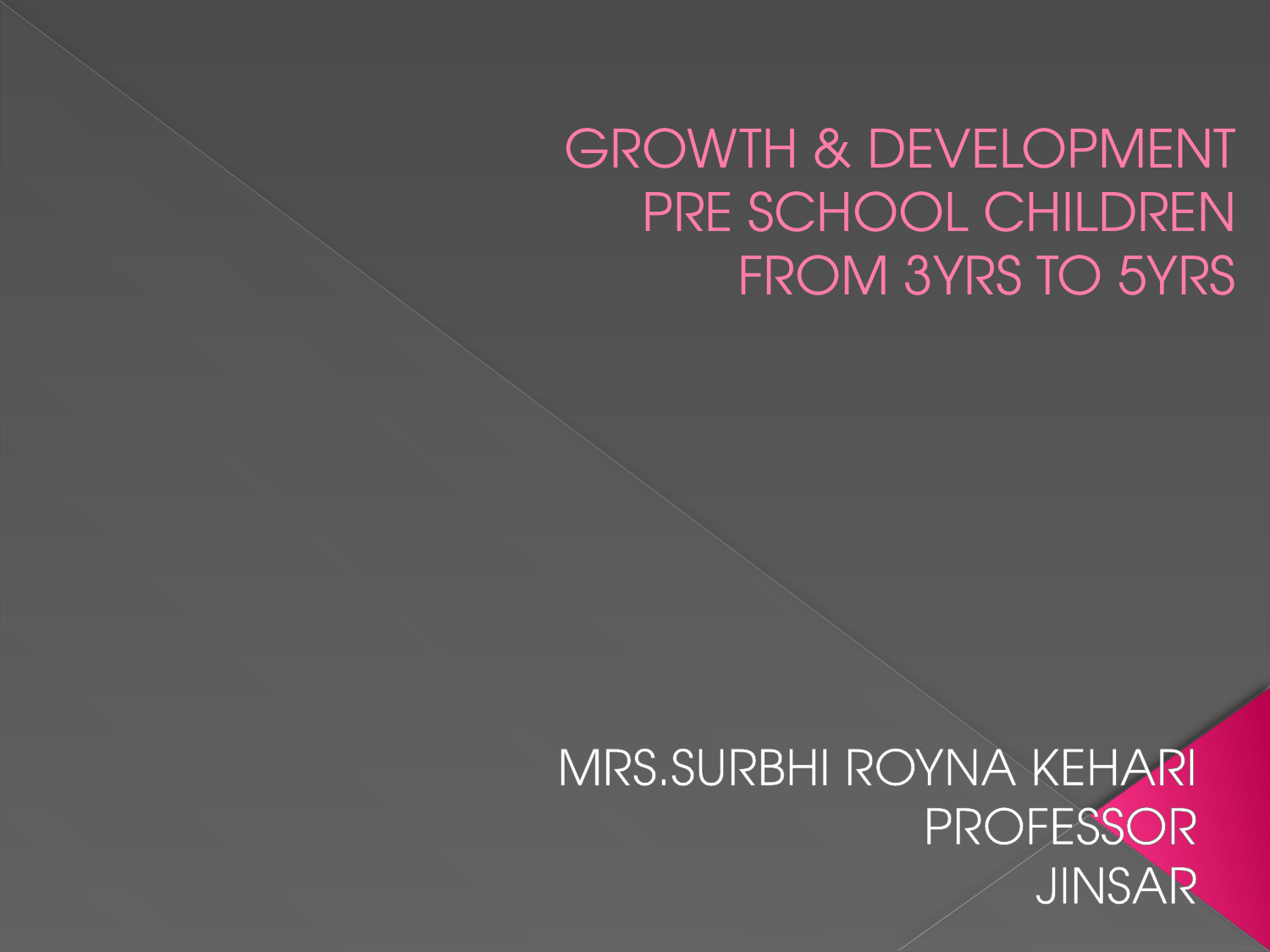

# GROWTH & DEVELOPMENT PRE SCHOOL CHILDREN FROM 3YRS TO 5YRS
MRS.SURBHI ROYNA KEHARI
PROFESSOR
JINSAR